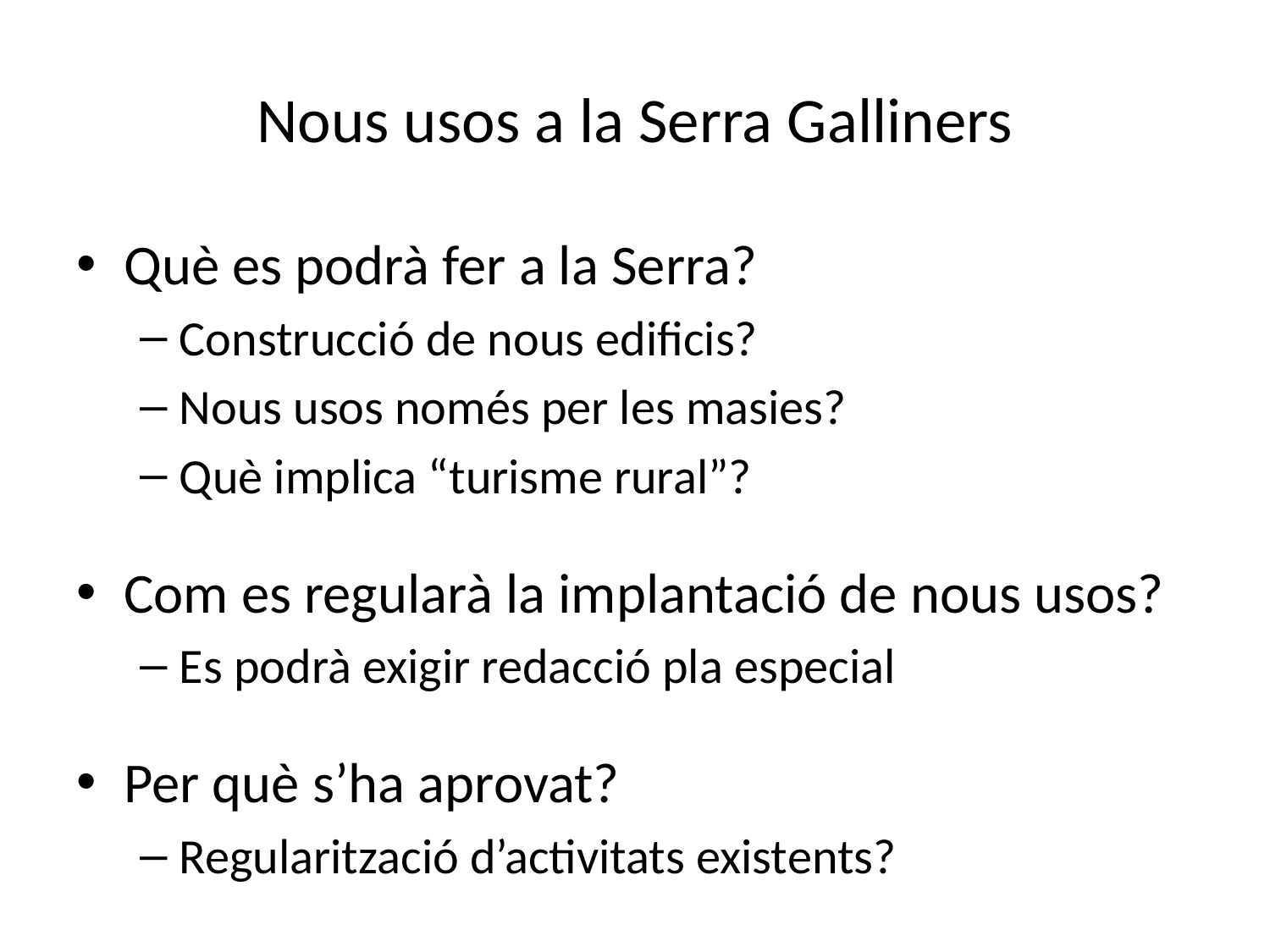

# Nous usos a la Serra Galliners
Què es podrà fer a la Serra?
Construcció de nous edificis?
Nous usos només per les masies?
Què implica “turisme rural”?

Com es regularà la implantació de nous usos?
Es podrà exigir redacció pla especial

Per què s’ha aprovat?
Regularització d’activitats existents?